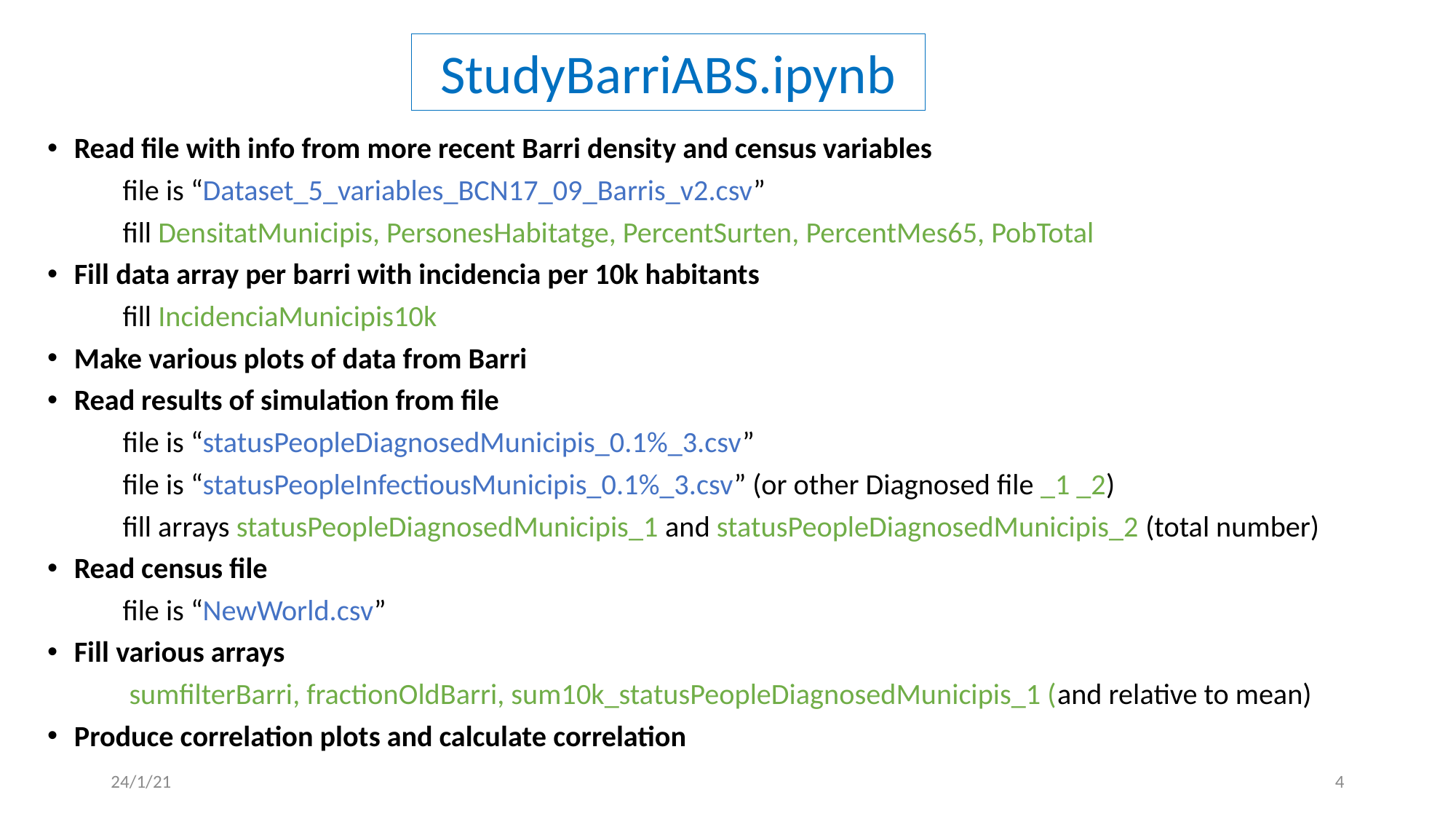

StudyBarriABS.ipynb
Read file with info from more recent Barri density and census variables
	file is “Dataset_5_variables_BCN17_09_Barris_v2.csv”
	fill DensitatMunicipis, PersonesHabitatge, PercentSurten, PercentMes65, PobTotal
Fill data array per barri with incidencia per 10k habitants
	fill IncidenciaMunicipis10k
Make various plots of data from Barri
Read results of simulation from file
	file is “statusPeopleDiagnosedMunicipis_0.1%_3.csv”
	file is “statusPeopleInfectiousMunicipis_0.1%_3.csv” (or other Diagnosed file _1 _2)
	fill arrays statusPeopleDiagnosedMunicipis_1 and statusPeopleDiagnosedMunicipis_2 (total number)
Read census file
	file is “NewWorld.csv”
Fill various arrays
	 sumfilterBarri, fractionOldBarri, sum10k_statusPeopleDiagnosedMunicipis_1 (and relative to mean)
Produce correlation plots and calculate correlation

24/1/21
4